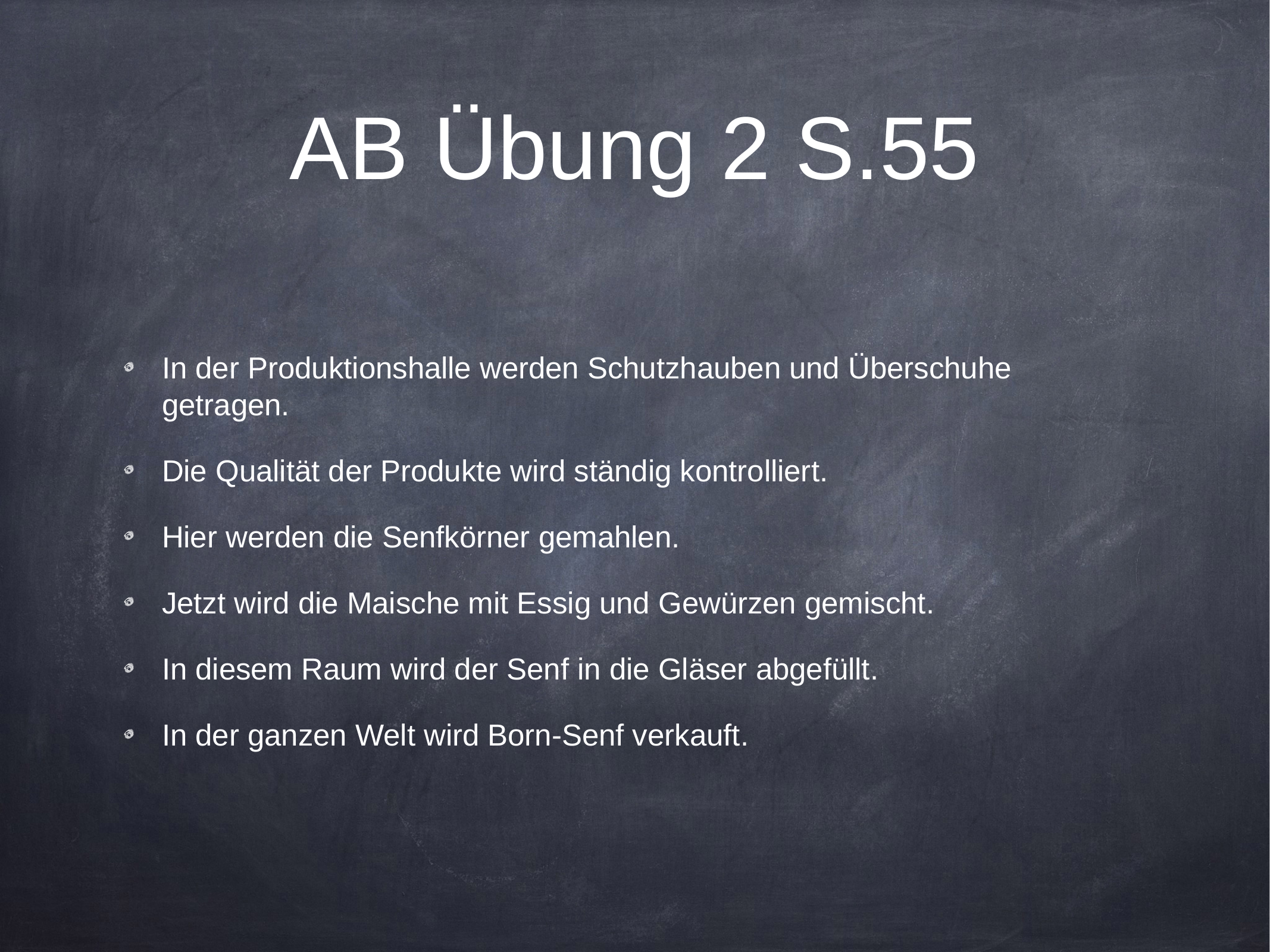

# AB Übung 2 S.55
In der Produktionshalle werden Schutzhauben und Überschuhe getragen.
Die Qualität der Produkte wird ständig kontrolliert.
Hier werden die Senfkörner gemahlen.
Jetzt wird die Maische mit Essig und Gewürzen gemischt.
In diesem Raum wird der Senf in die Gläser abgefüllt.
In der ganzen Welt wird Born-Senf verkauft.